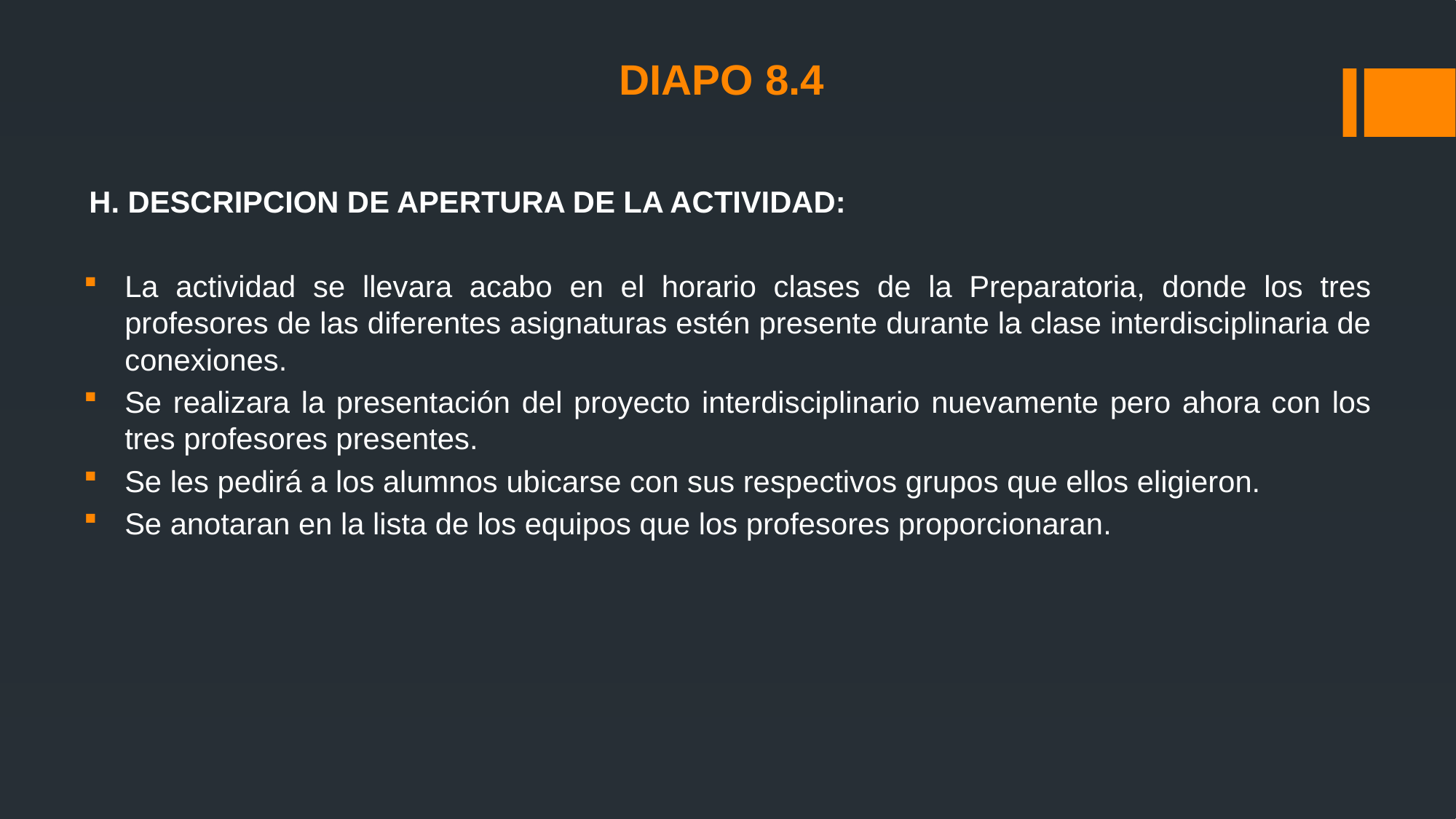

# DIAPO 8.4

H. DESCRIPCION DE APERTURA DE LA ACTIVIDAD:

La actividad se llevara acabo en el horario clases de la Preparatoria, donde los tres profesores de las diferentes asignaturas estén presente durante la clase interdisciplinaria de conexiones.
Se realizara la presentación del proyecto interdisciplinario nuevamente pero ahora con los tres profesores presentes.
Se les pedirá a los alumnos ubicarse con sus respectivos grupos que ellos eligieron.
Se anotaran en la lista de los equipos que los profesores proporcionaran.